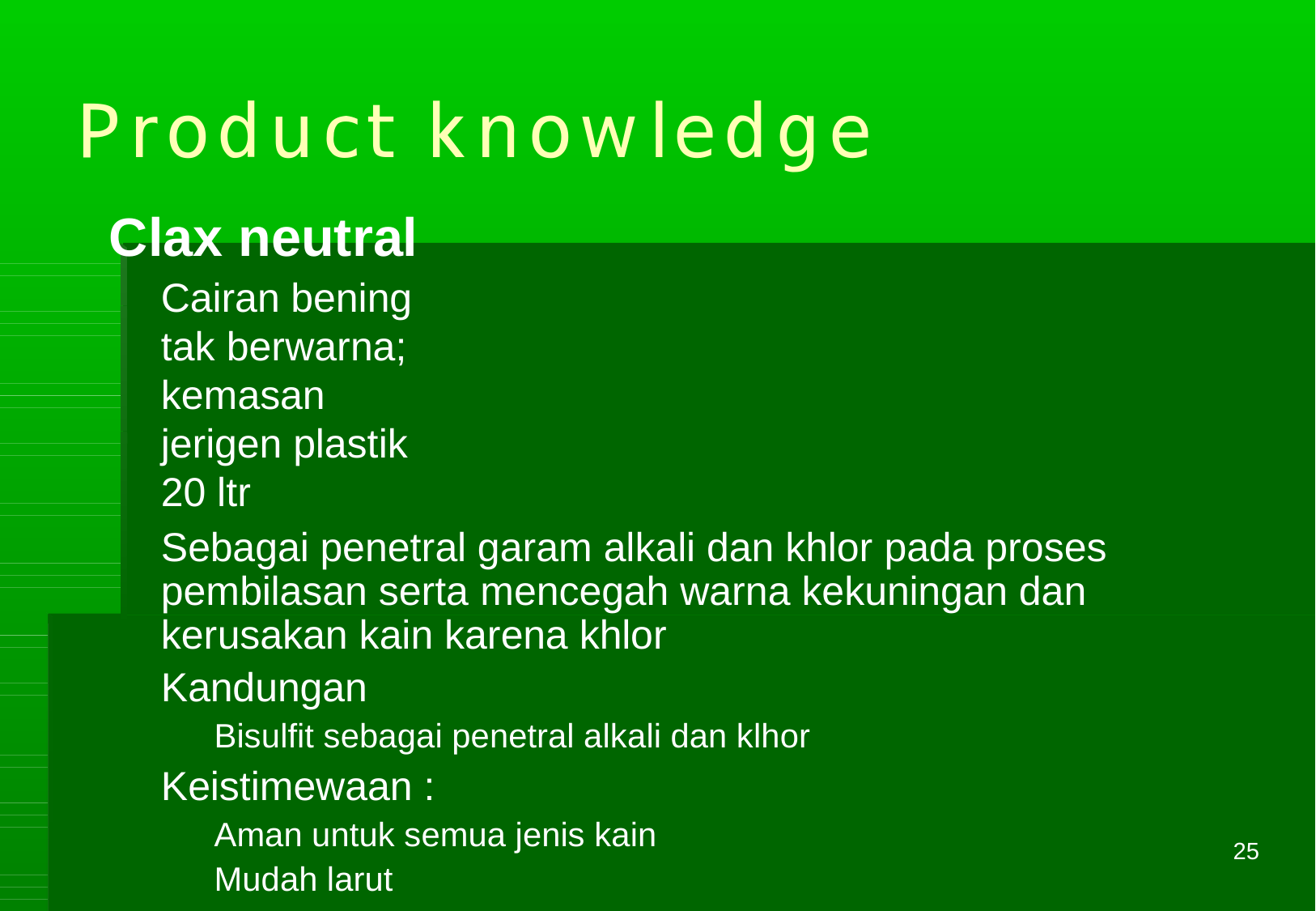

# Product knowledge
Clax neutral
Cairan bening tak berwarna; kemasan jerigen plastik 20 ltr
Sebagai penetral garam alkali dan khlor pada proses pembilasan serta mencegah warna kekuningan dan kerusakan kain karena khlor
Kandungan
Bisulfit sebagai penetral alkali dan klhor
Keistimewaan :
Aman untuk semua jenis kain
Mudah larut
Dosis : 1 – 5 cc/kg cucian kering dan ditambahkan pada pembilasan

25